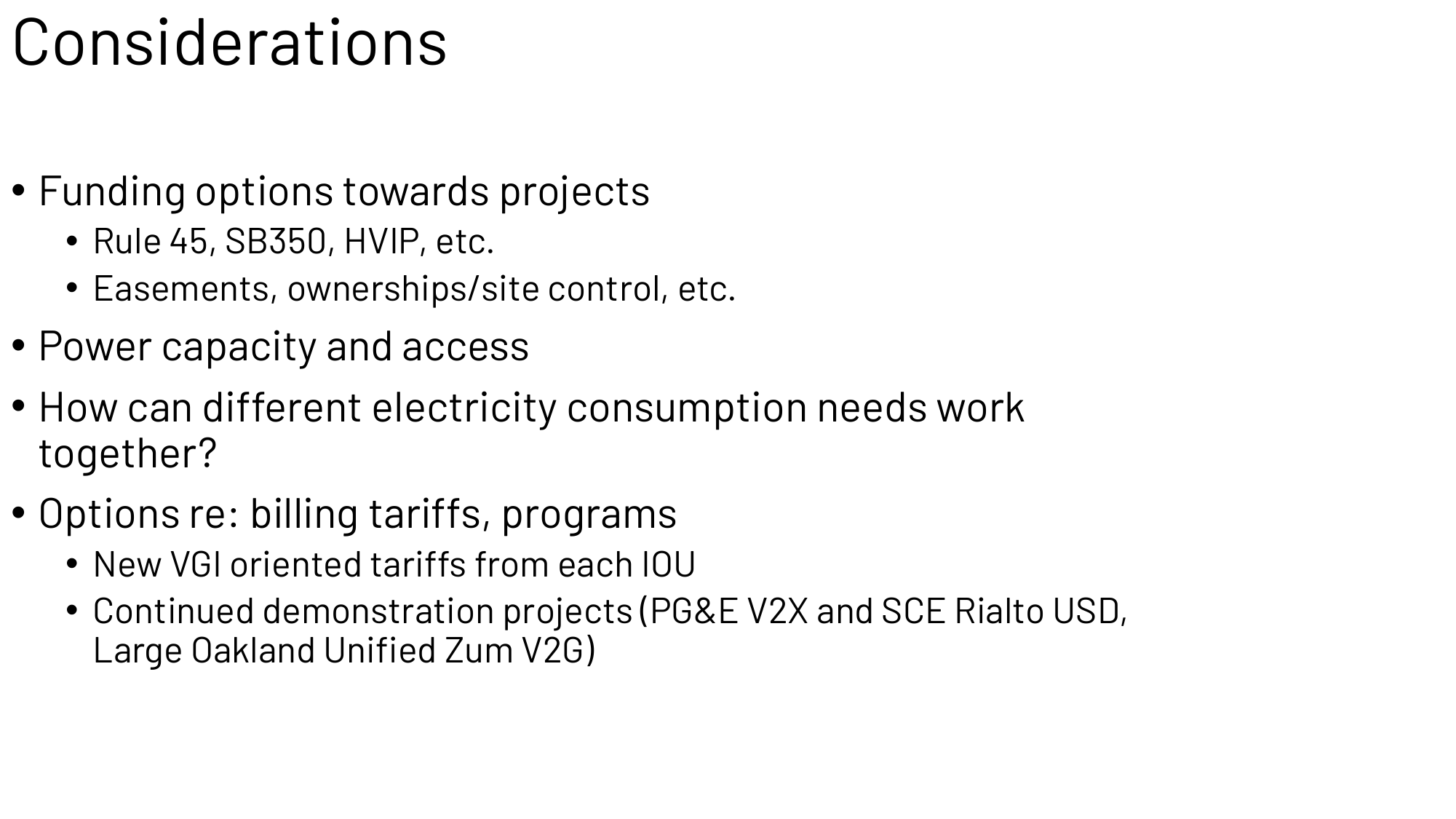

# Considerations
Funding options towards projects
Rule 45, SB350, HVIP, etc.
Easements, ownerships/site control, etc.
Power capacity and access
How can different electricity consumption needs work together?
Options re: billing tariffs, programs
New VGI oriented tariffs from each IOU
Continued demonstration projects (PG&E V2X and SCE Rialto USD, Large Oakland Unified Zum V2G)